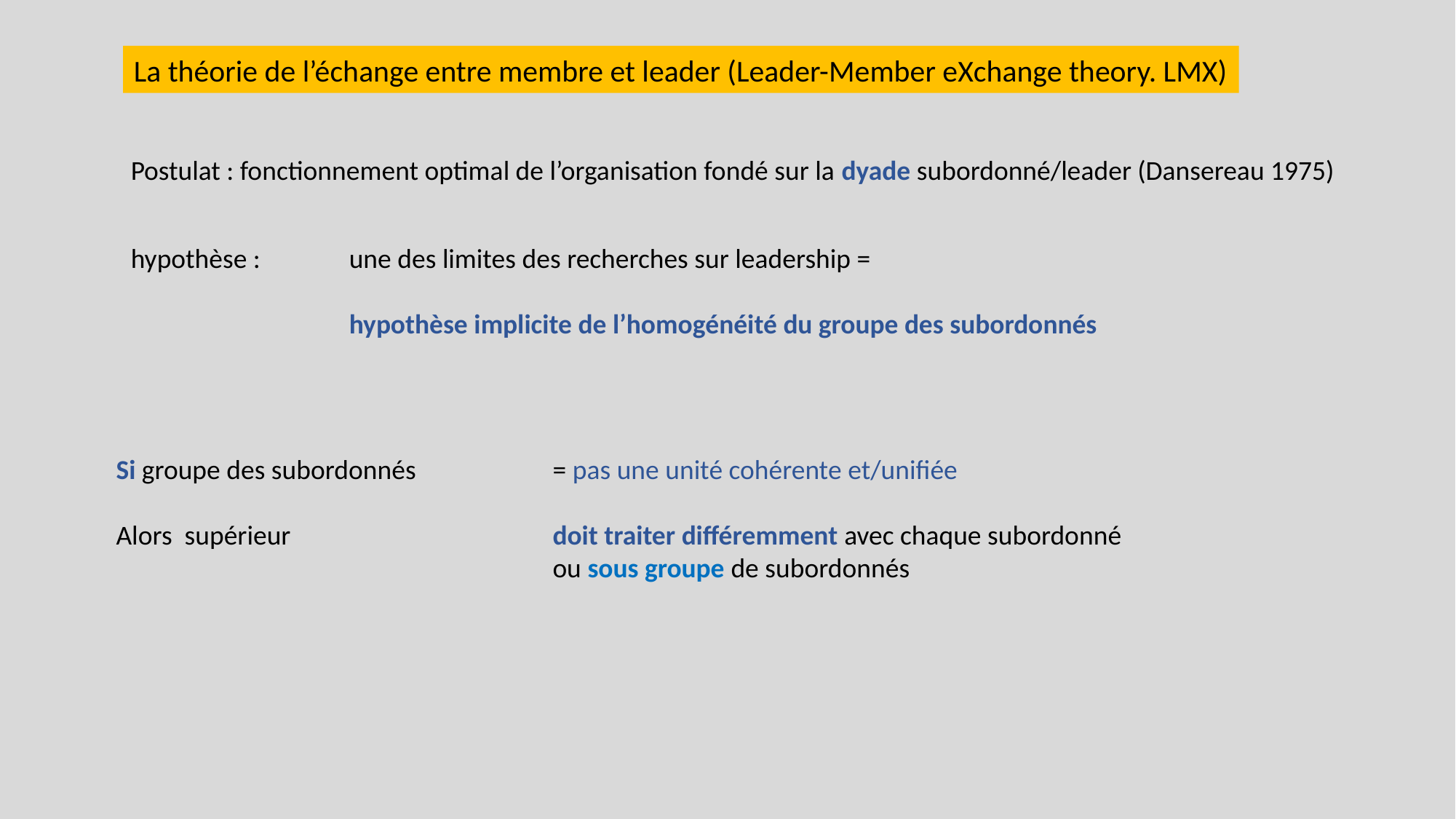

La théorie de l’échange entre membre et leader (Leader-Member eXchange theory. LMX)
Postulat : fonctionnement optimal de l’organisation fondé sur la dyade subordonné/leader (Dansereau 1975)
hypothèse : 	une des limites des recherches sur leadership =

		hypothèse implicite de l’homogénéité du groupe des subordonnés
Si groupe des subordonnés 		= pas une unité cohérente et/unifiée

Alors  supérieur 			doit traiter différemment avec chaque subordonné
				ou sous groupe de subordonnés